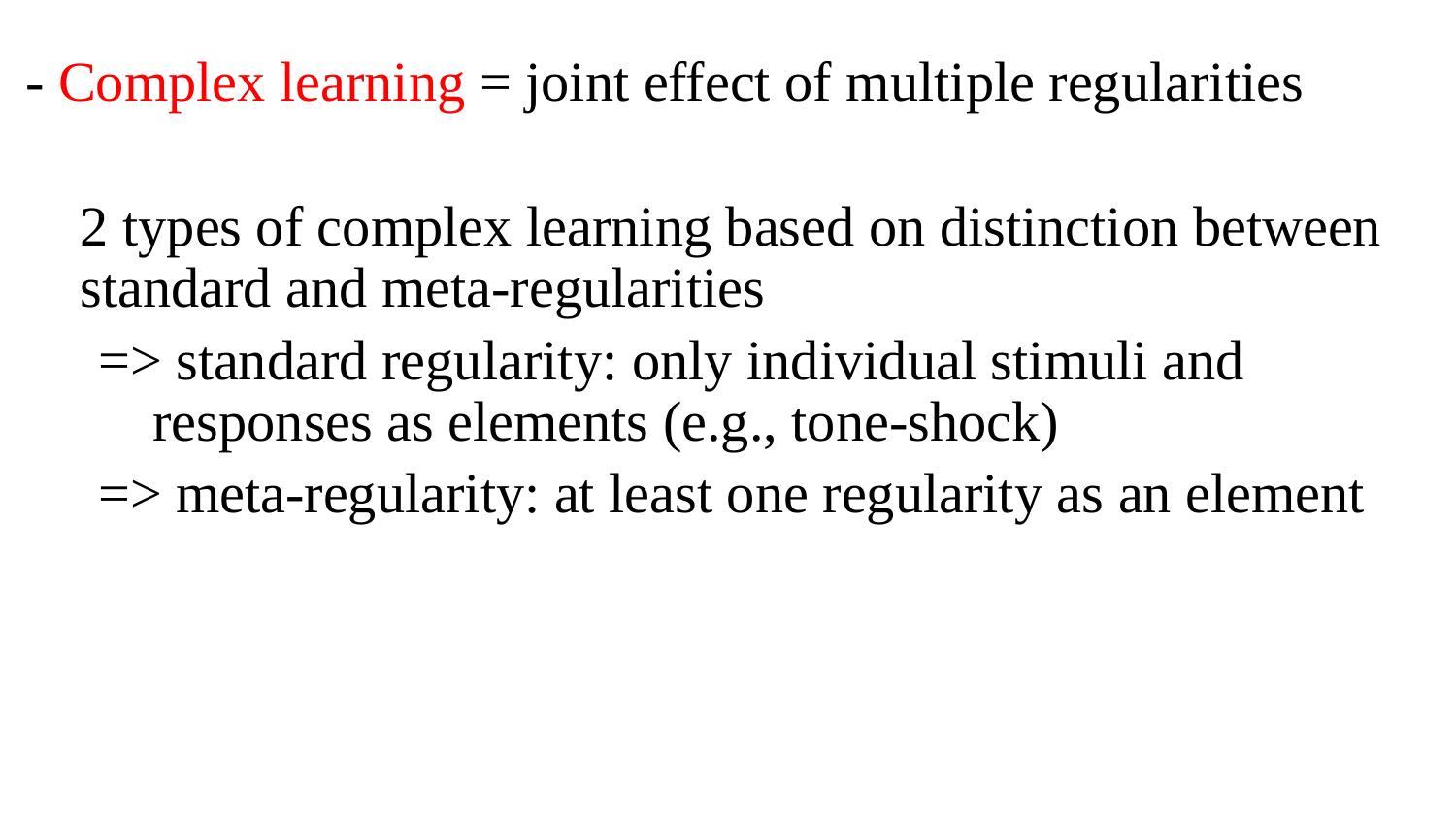

- Complex learning = joint effect of multiple regularities

	2 types of complex learning based on distinction between standard and meta-regularities
=> standard regularity: only individual stimuli and responses as elements (e.g., tone-shock)
=> meta-regularity: at least one regularity as an element